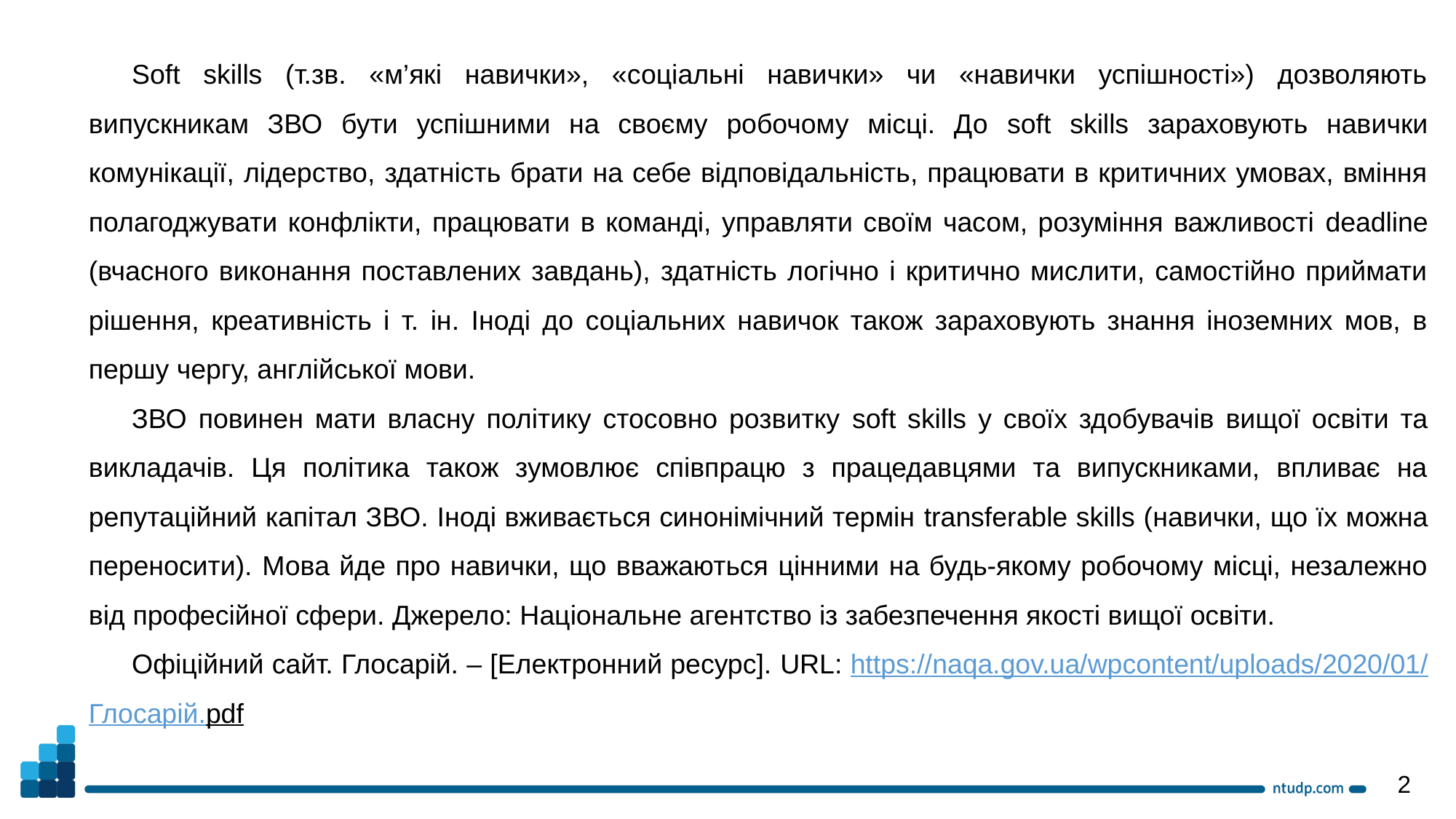

Soft skills (т.зв. «м’які навички», «соціальні навички» чи «навички успішності») дозволяють випускникам ЗВО бути успішними на своєму робочому місці. До soft skills зараховують навички комунікації, лідерство, здатність брати на себе відповідальність, працювати в критичних умовах, вміння полагоджувати конфлікти, працювати в команді, управляти своїм часом, розуміння важливості deadline (вчасного виконання поставлених завдань), здатність логічно і критично мислити, самостійно приймати рішення, креативність і т. ін. Іноді до соціальних навичок також зараховують знання іноземних мов, в першу чергу, англійської мови.
ЗВО повинен мати власну політику стосовно розвитку soft skills у своїх здобувачів вищої освіти та викладачів. Ця політика також зумовлює співпрацю з працедавцями та випускниками, впливає на репутаційний капітал ЗВО. Іноді вживається синонімічний термін transferable skills (навички, що їх можна переносити). Мова йде про навички, що вважаються цінними на будь-якому робочому місці, незалежно від професійної сфери. Джерело: Національне агентство із забезпечення якості вищої освіти.
Офіційний сайт. Глосарій. – [Електронний ресурс]. URL: https://naqa.gov.ua/wpcontent/uploads/2020/01/Глосарій.pdf